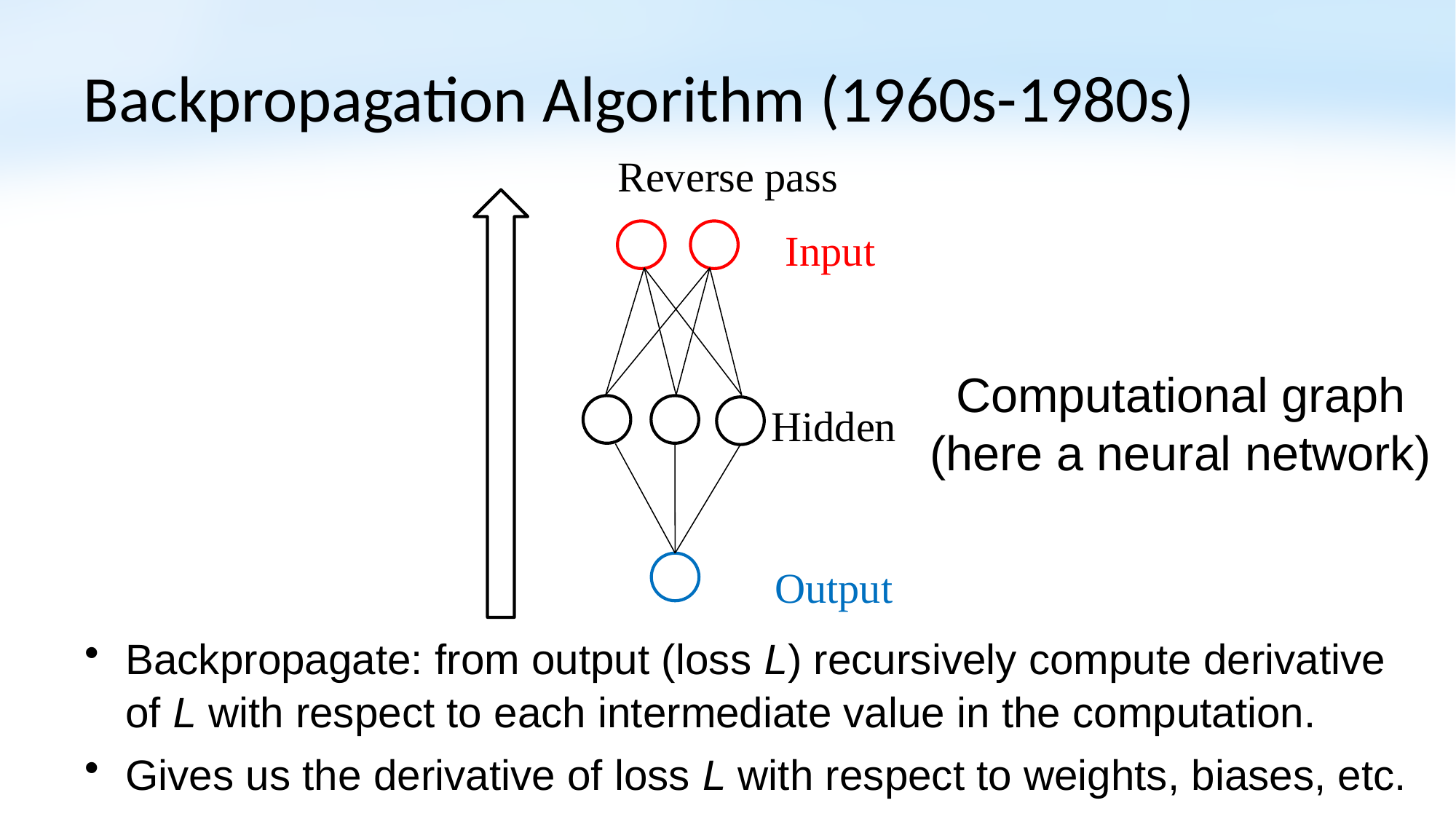

# Backpropagation Algorithm (1960s-1980s)
Reverse pass
Input

Hidden

Output
Computational graph
(here a neural network)

Backpropagate: from output (loss L) recursively compute derivative of L with respect to each intermediate value in the computation.
Gives us the derivative of loss L with respect to weights, biases, etc.